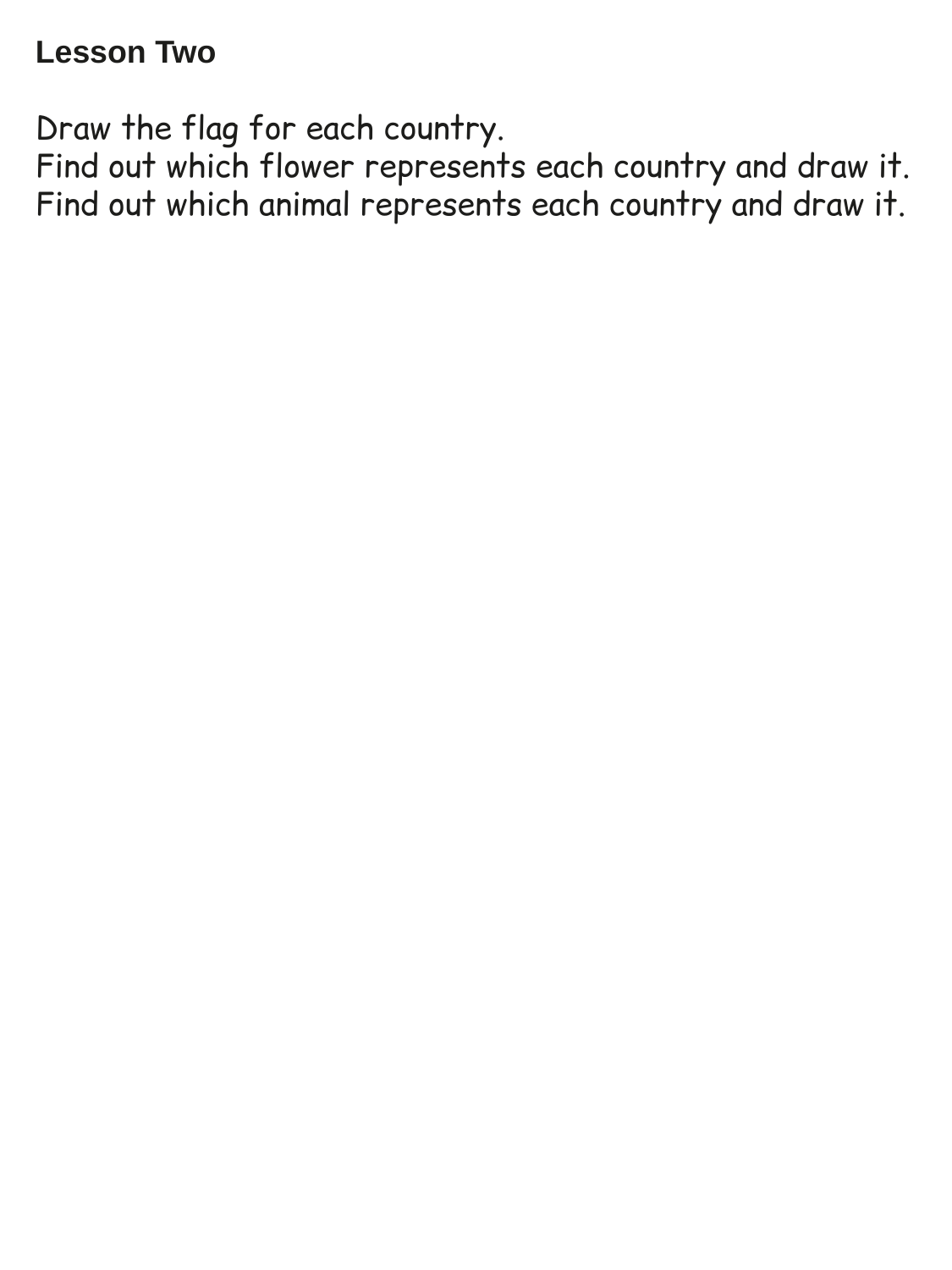

Lesson Two

Draw the flag for each country.
Find out which flower represents each country and draw it.
Find out which animal represents each country and draw it.